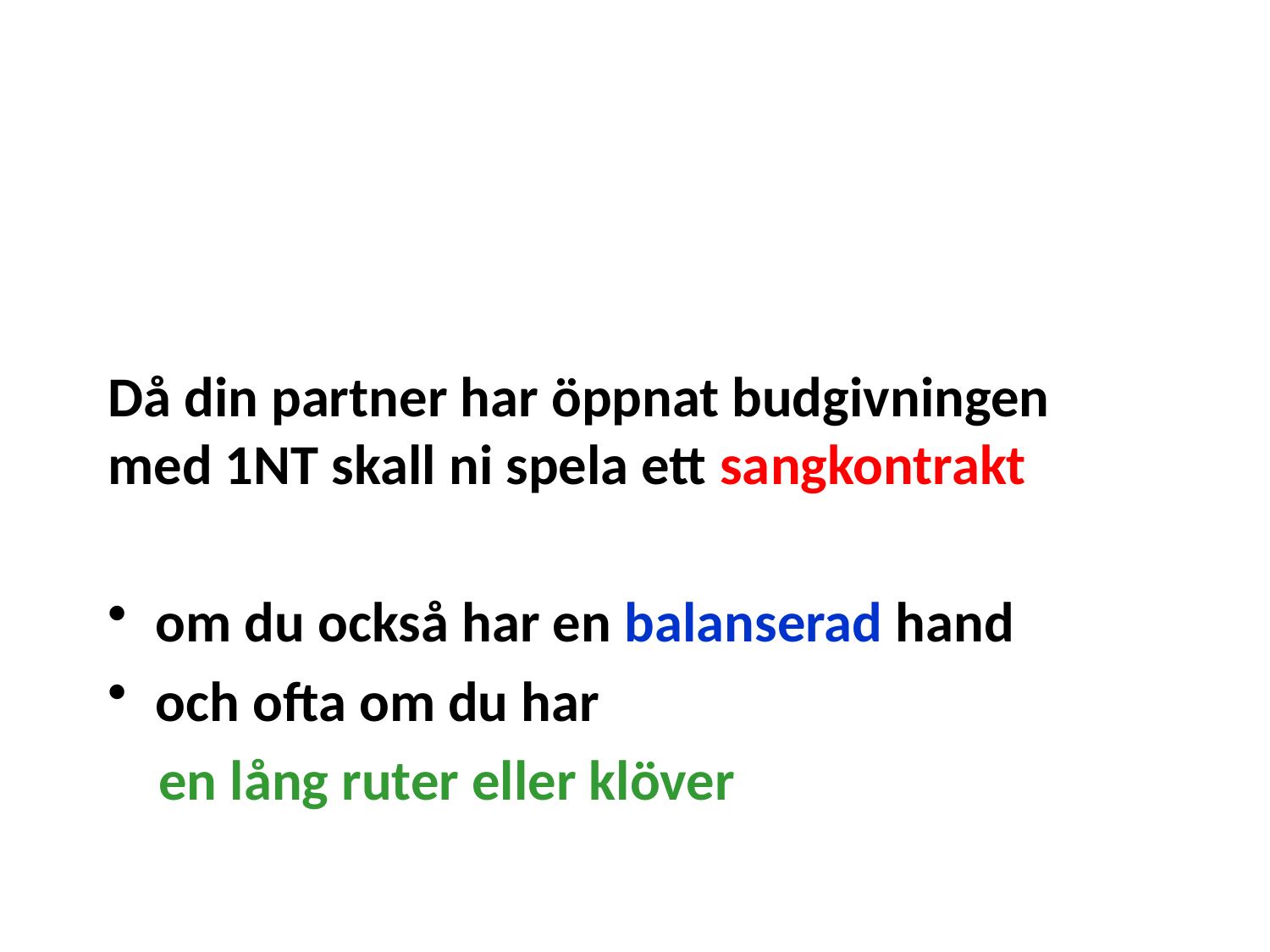

#

Då din partner har öppnat budgivningen med 1NT skall ni spela ett sangkontrakt

om du också har en balanserad hand
och ofta om du har
    en lång ruter eller klöver